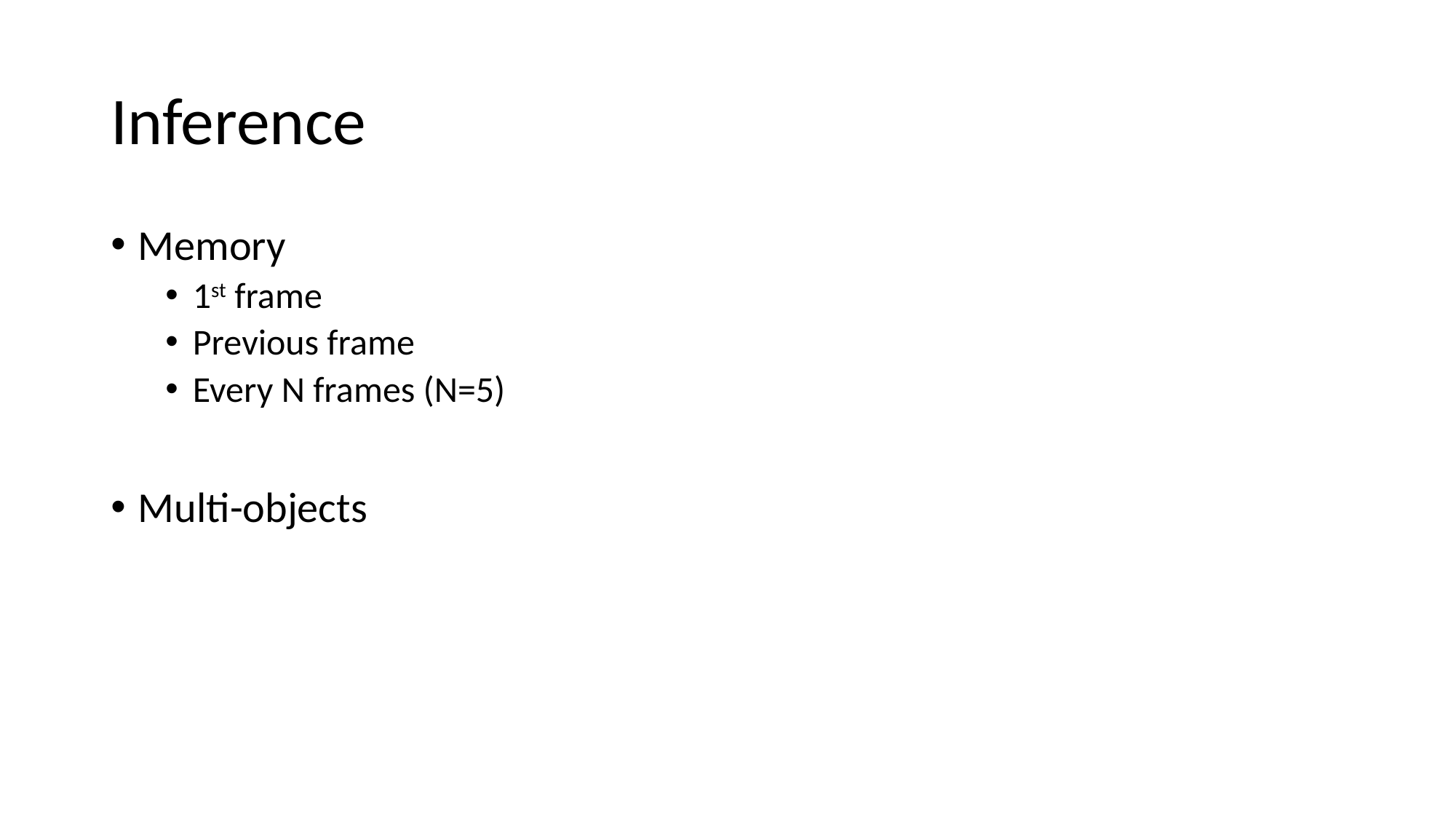

# Inference
Memory
1st frame
Previous frame
Every N frames (N=5)

Multi-objects